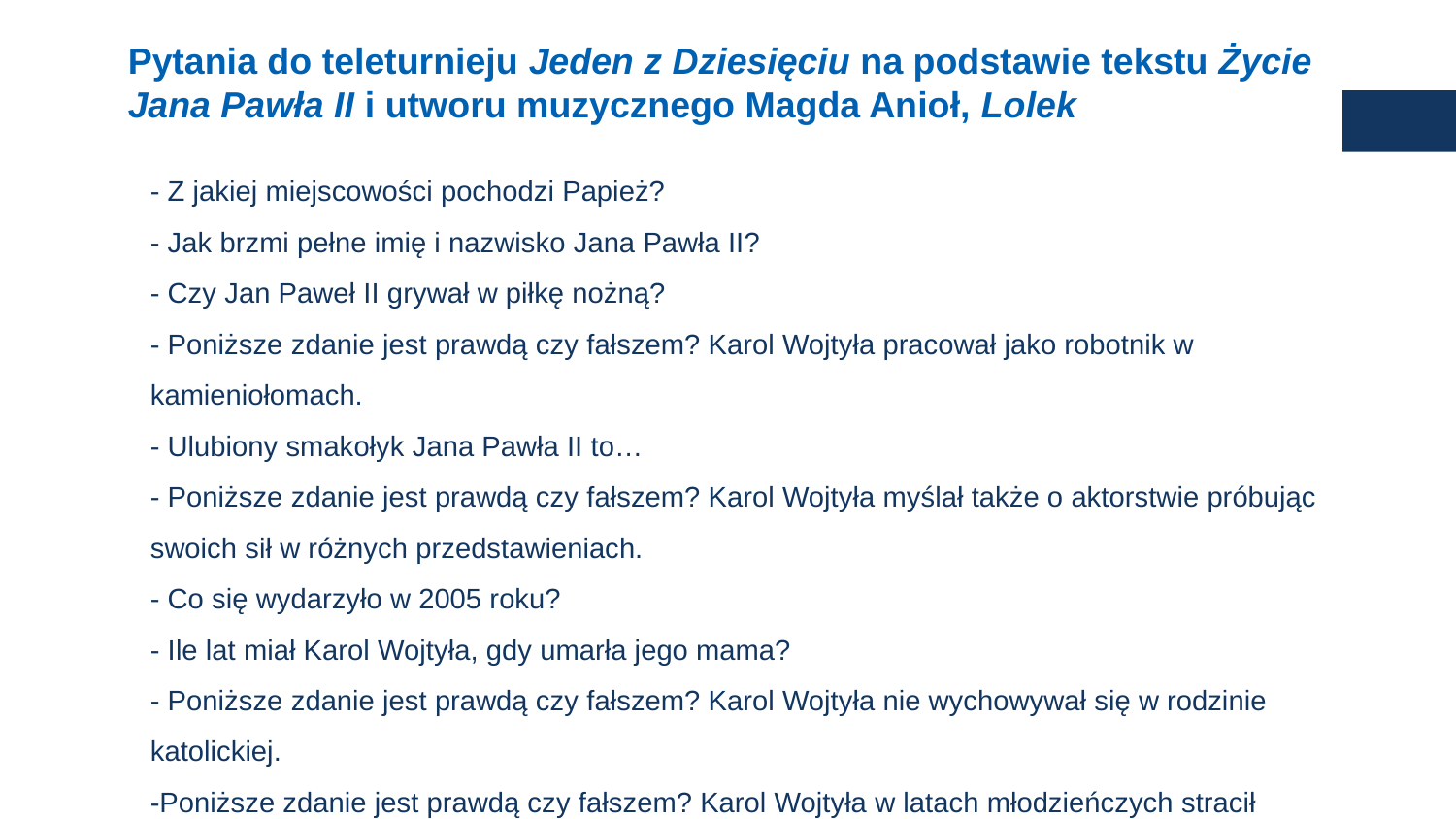

# Pytania do teleturnieju Jeden z Dziesięciu na podstawie tekstu Życie Jana Pawła II i utworu muzycznego Magda Anioł, Lolek
- Z jakiej miejscowości pochodzi Papież?
- Jak brzmi pełne imię i nazwisko Jana Pawła II?
- Czy Jan Paweł II grywał w piłkę nożną?
- Poniższe zdanie jest prawdą czy fałszem? Karol Wojtyła pracował jako robotnik w kamieniołomach.
- Ulubiony smakołyk Jana Pawła II to…
- Poniższe zdanie jest prawdą czy fałszem? Karol Wojtyła myślał także o aktorstwie próbując swoich sił w różnych przedstawieniach.
- Co się wydarzyło w 2005 roku?
- Ile lat miał Karol Wojtyła, gdy umarła jego mama?
- Poniższe zdanie jest prawdą czy fałszem? Karol Wojtyła nie wychowywał się w rodzinie katolickiej.
-Poniższe zdanie jest prawdą czy fałszem? Karol Wojtyła w latach młodzieńczych stracił matkę i brata Edmunda.